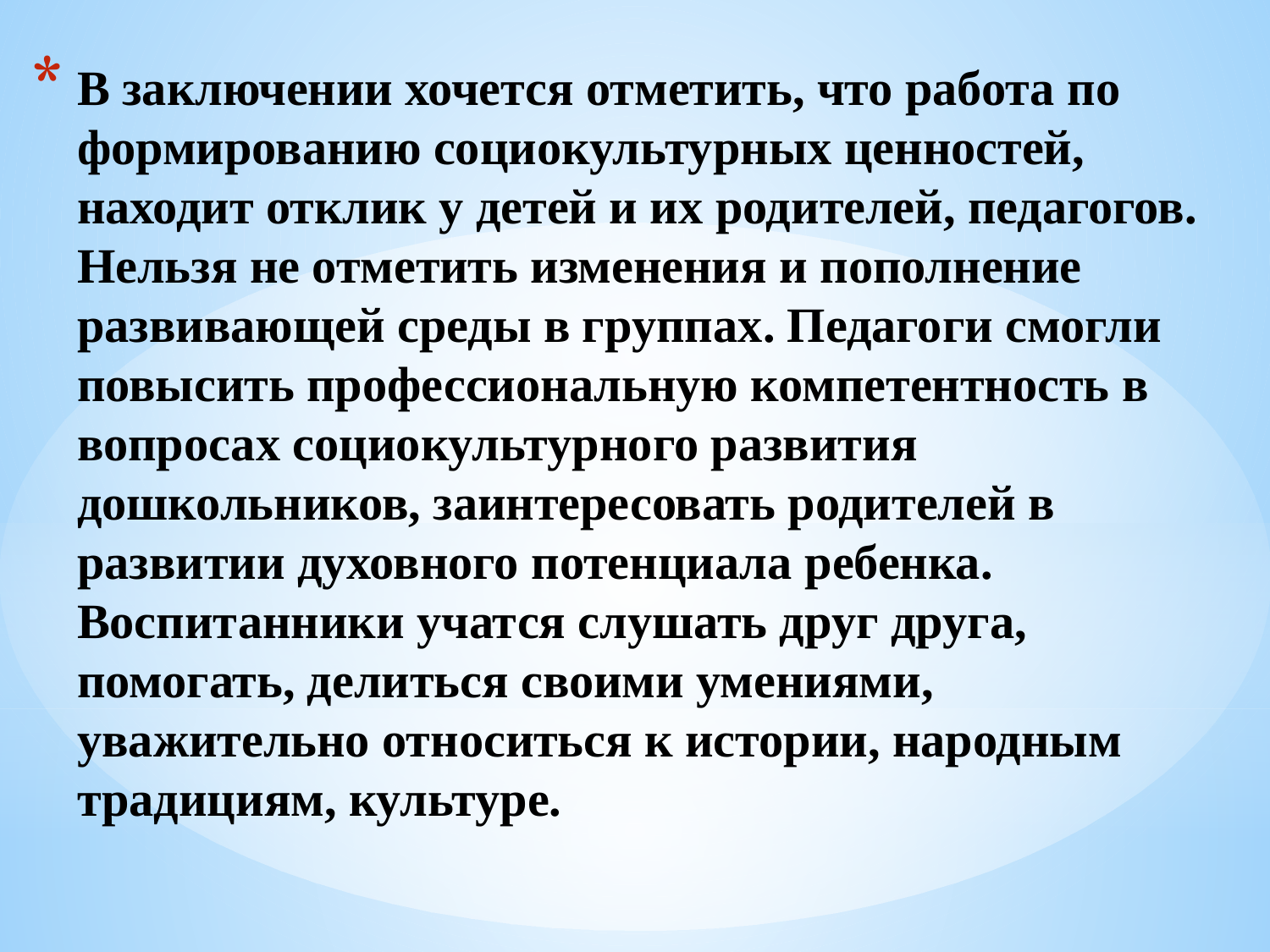

# В заключении хочется отметить, что работа по формированию социокультурных ценностей, находит отклик у детей и их родителей, педагогов. Нельзя не отметить изменения и пополнение развивающей среды в группах. Педагоги смогли повысить профессиональную компетентность в вопросах социокультурного развития дошкольников, заинтересовать родителей в развитии духовного потенциала ребенка. Воспитанники учатся слушать друг друга, помогать, делиться своими умениями, уважительно относиться к истории, народным традициям, культуре.